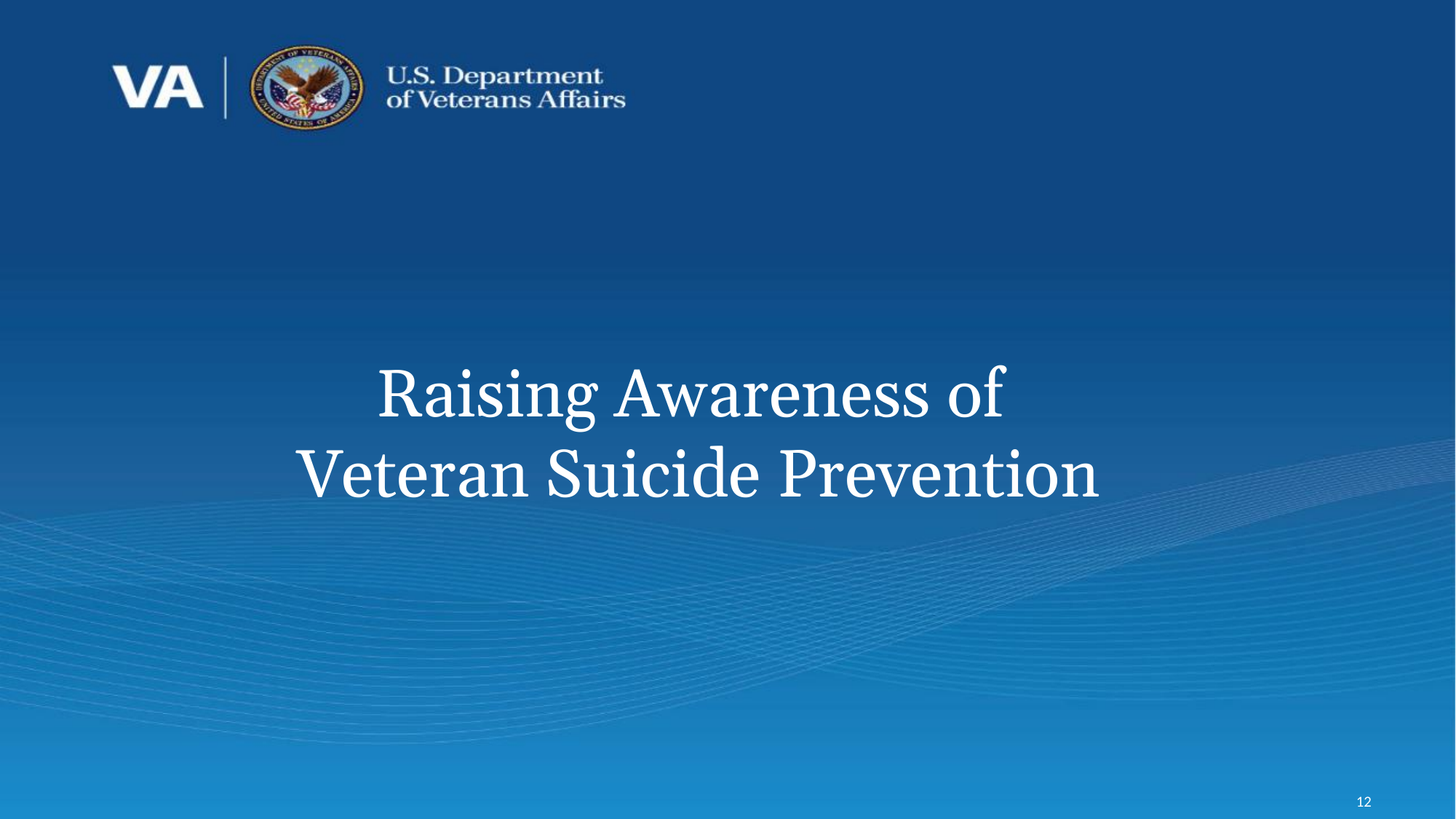

# Raising Awareness of Veteran Suicide Prevention
12